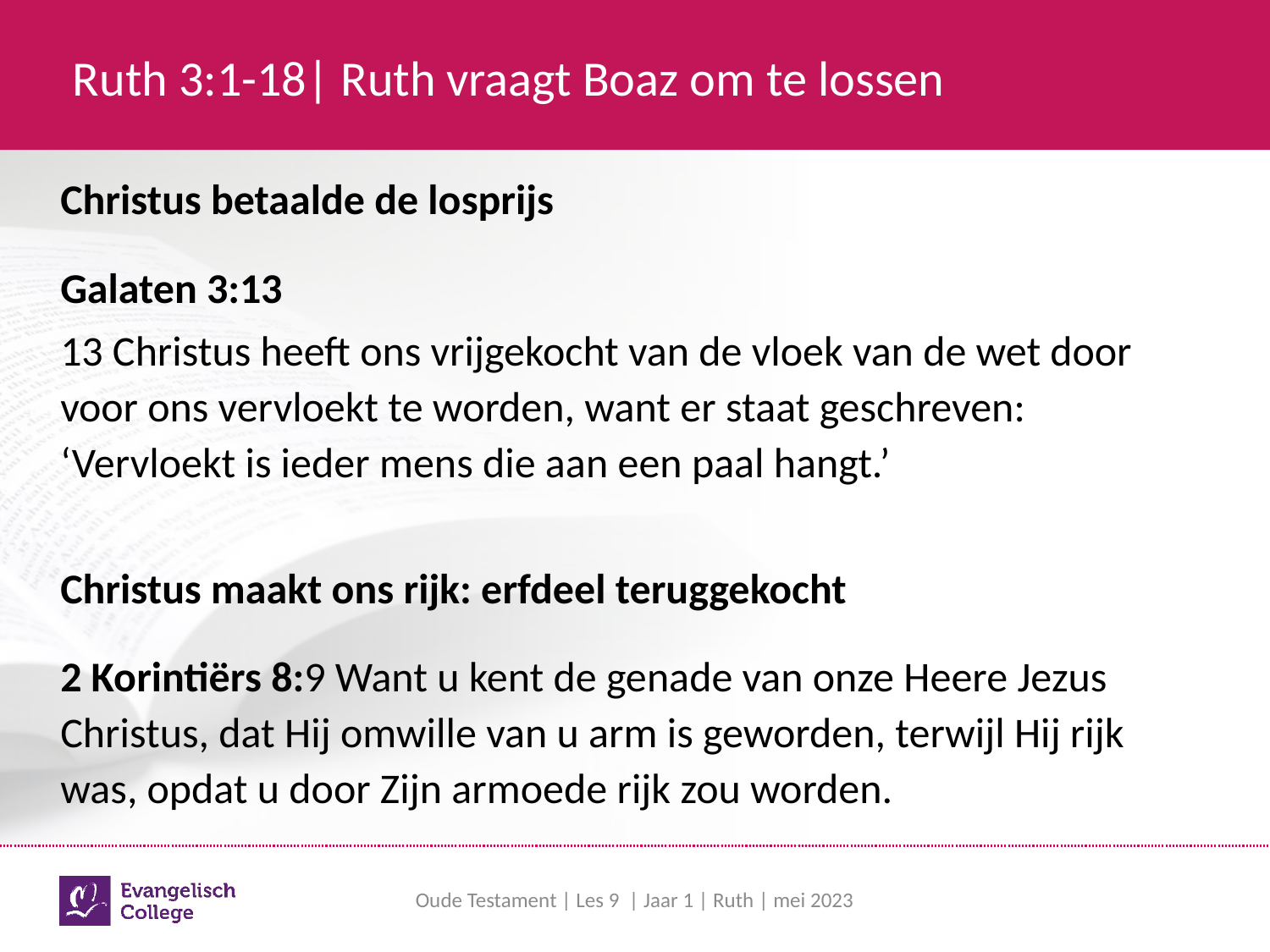

# Ruth 3:1-18| Ruth vraagt Boaz om te lossen
Christus betaalde de losprijs

Galaten 3:13
13 Christus heeft ons vrijgekocht van de vloek van de wet door voor ons vervloekt te worden, want er staat geschreven: ‘Vervloekt is ieder mens die aan een paal hangt.’

Christus maakt ons rijk: erfdeel teruggekocht

2 Korintiërs 8:9 Want u kent de genade van onze Heere Jezus Christus, dat Hij omwille van u arm is geworden, terwijl Hij rijk was, opdat u door Zijn armoede rijk zou worden.

Oude Testament | Les 9  | Jaar 1 | Ruth | mei 2023